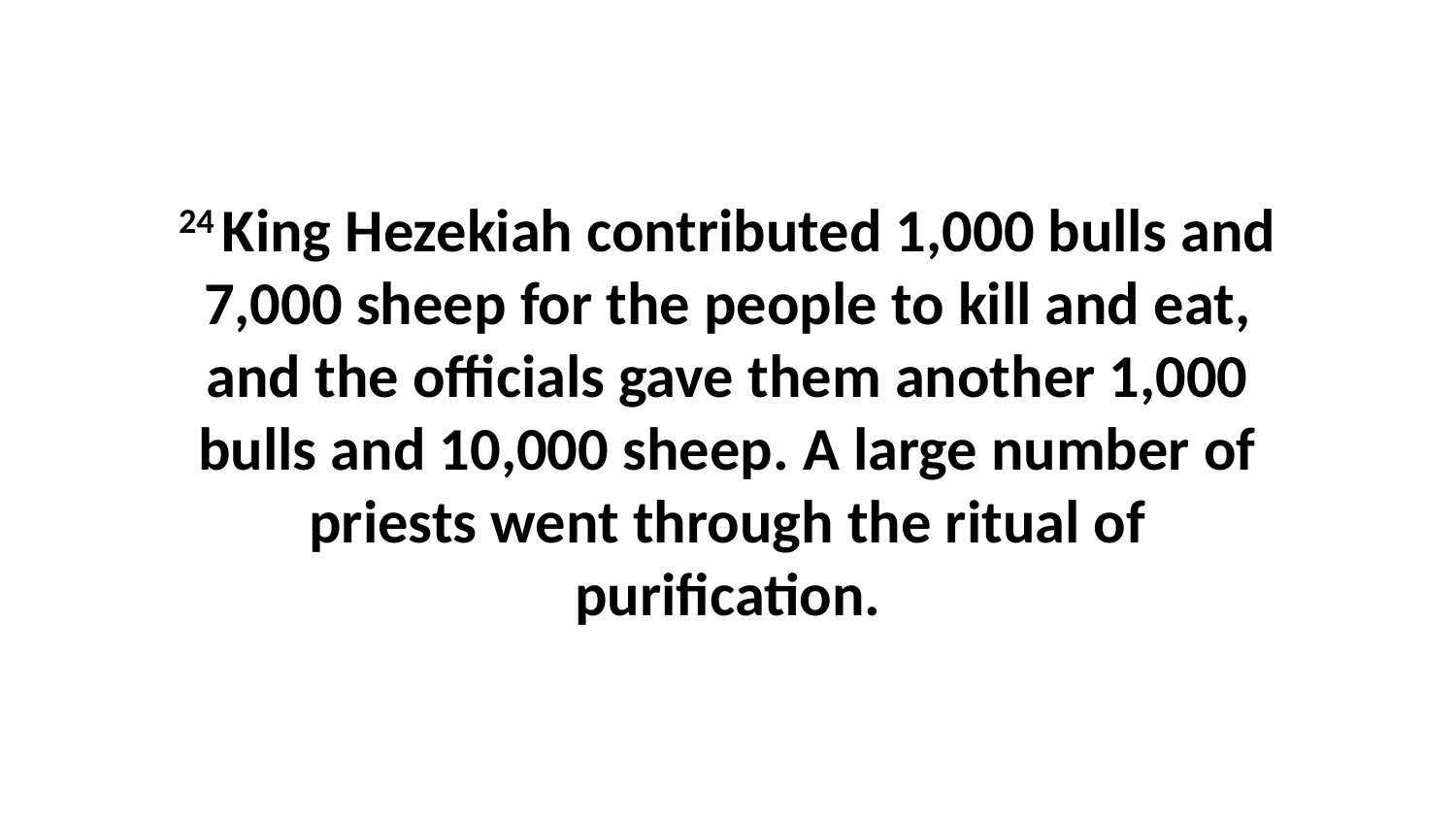

24 King Hezekiah contributed 1,000 bulls and 7,000 sheep for the people to kill and eat, and the officials gave them another 1,000 bulls and 10,000 sheep. A large number of priests went through the ritual of purification.